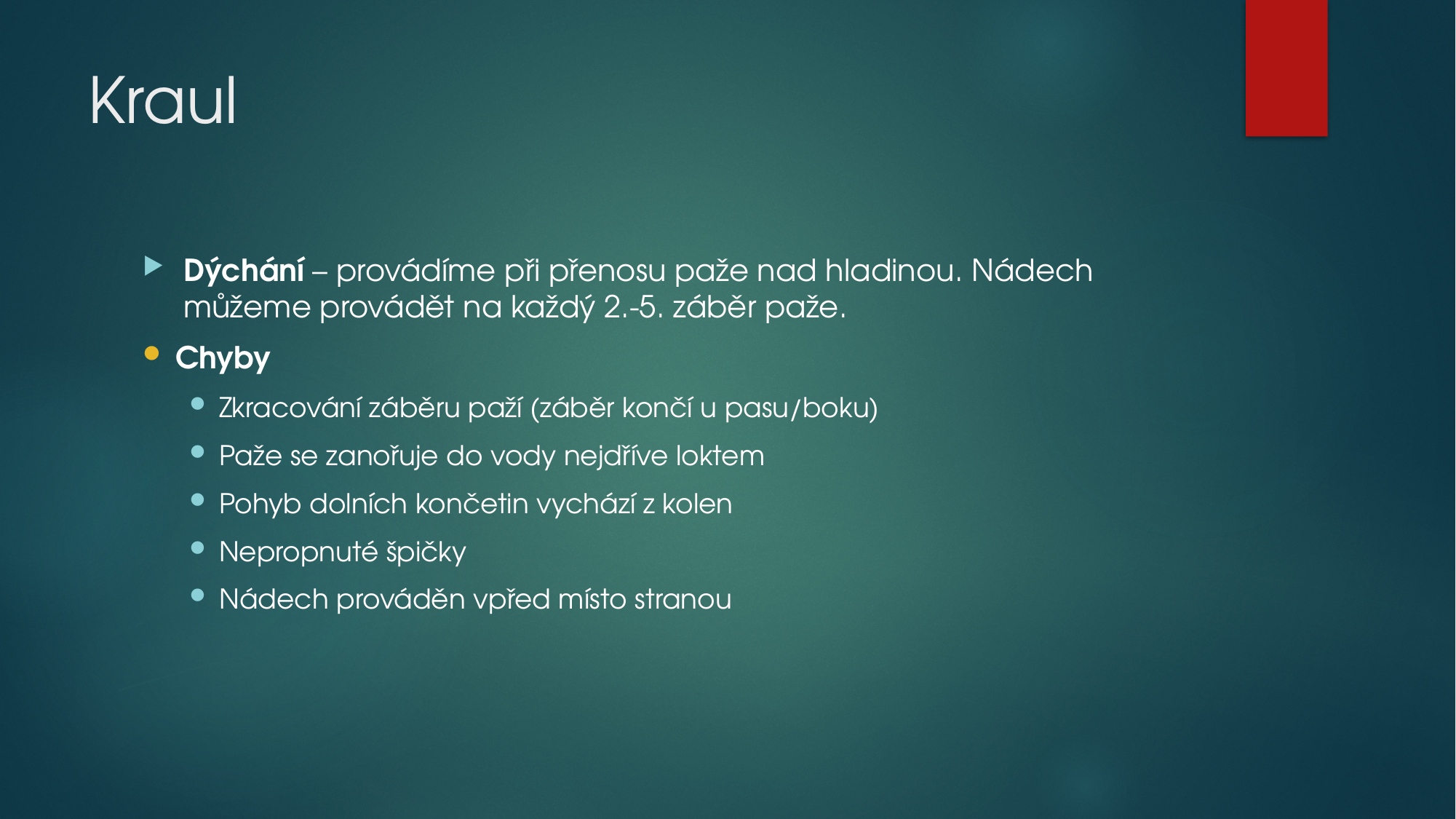

# Kraul
Dýchání – provádíme při přenosu paže nad hladinou. Nádech můžeme provádět na každý 2.-5. záběr paže.
Chyby
Zkracování záběru paží (záběr končí u pasu/boku)
Paže se zanořuje do vody nejdříve loktem
Pohyb dolních končetin vychází z kolen
Nepropnuté špičky
Nádech prováděn vpřed místo stranou